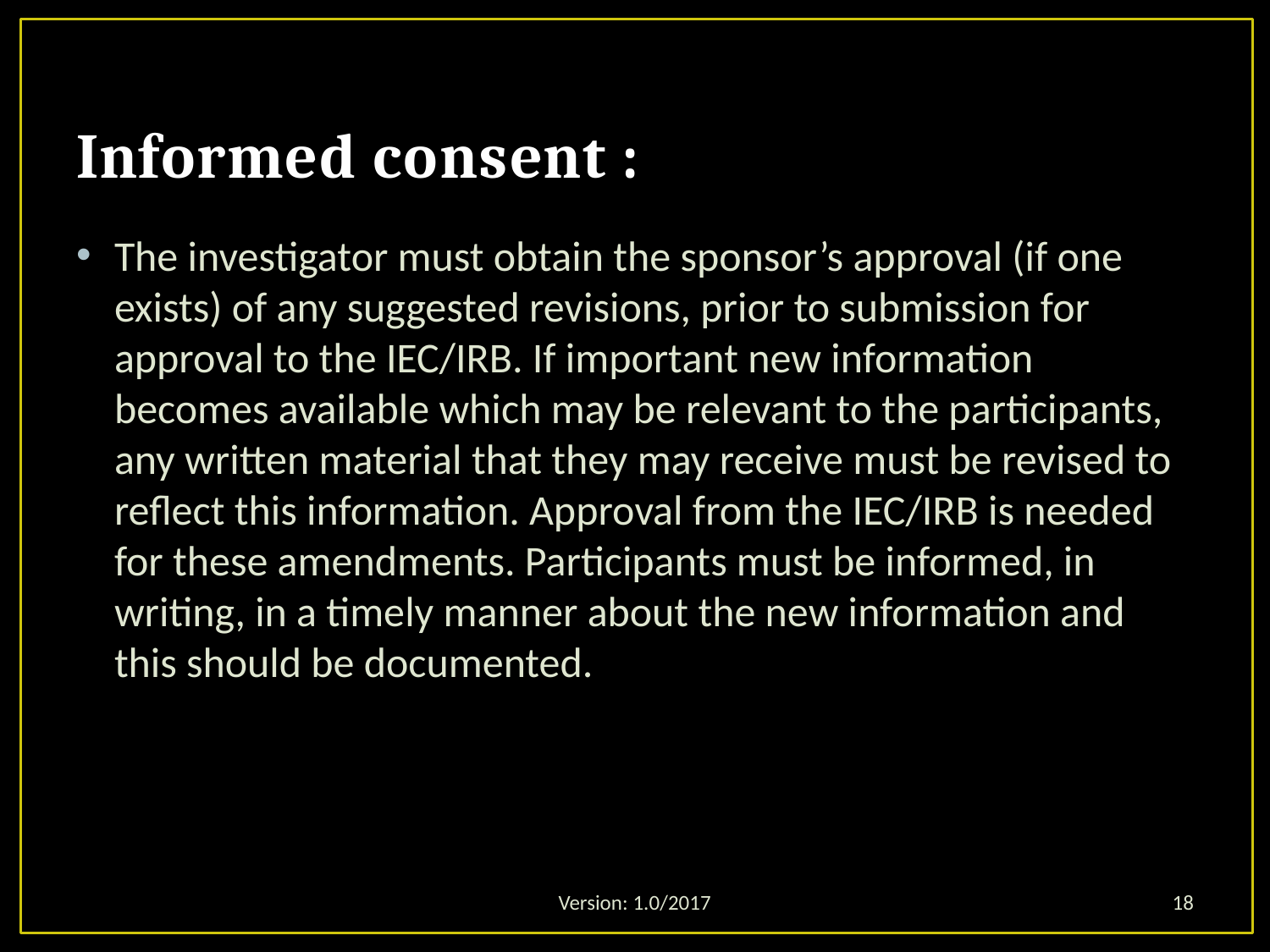

# Informed consent :
The investigator must obtain the sponsor’s approval (if one exists) of any suggested revisions, prior to submission for approval to the IEC/IRB. If important new information becomes available which may be relevant to the participants, any written material that they may receive must be revised to reflect this information. Approval from the IEC/IRB is needed for these amendments. Participants must be informed, in writing, in a timely manner about the new information and this should be documented.
Version: 1.0/2017
18